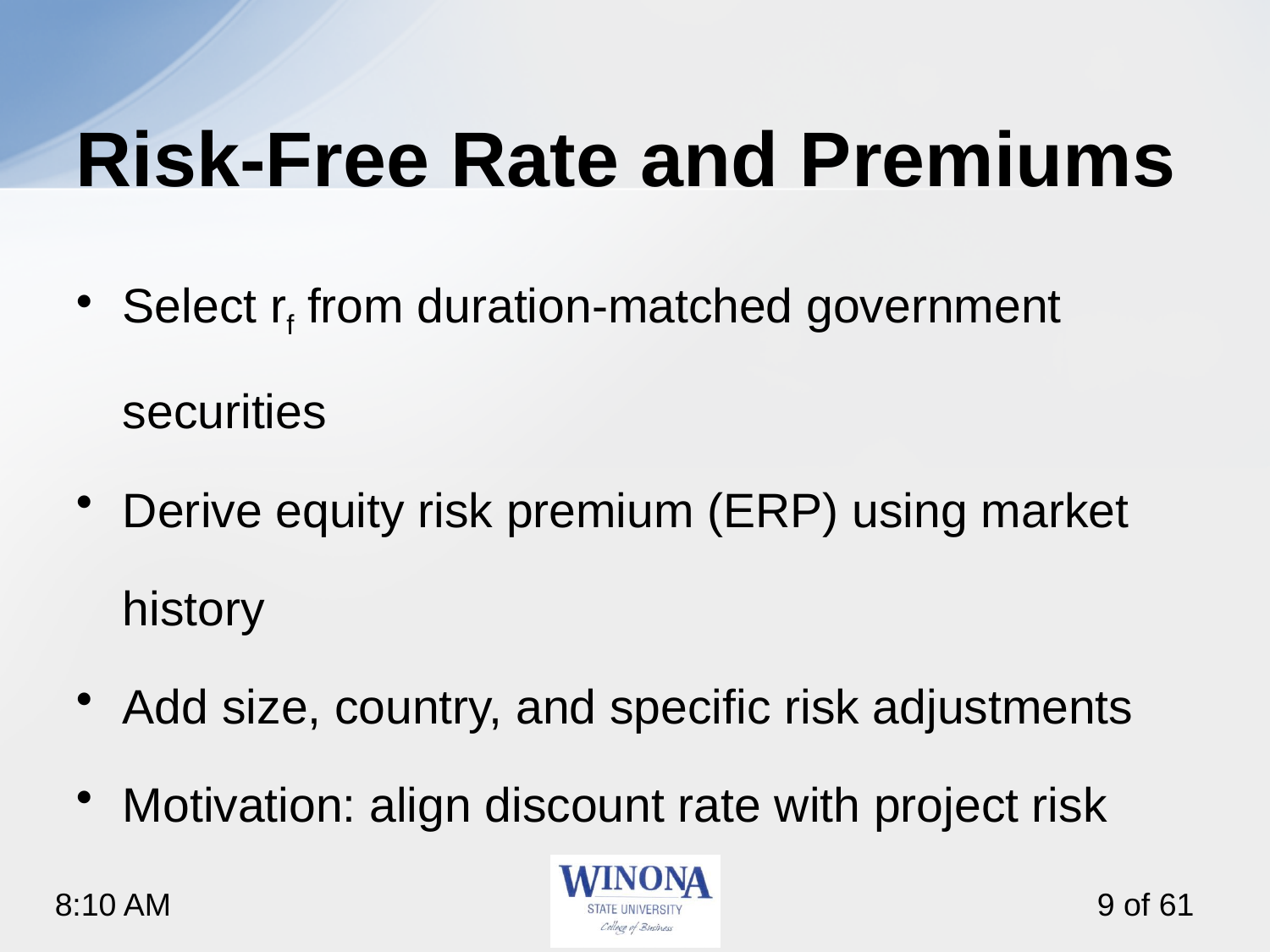

# Risk‑Free Rate and Premiums
Select rf from duration‑matched government securities
Derive equity risk premium (ERP) using market history
Add size, country, and specific risk adjustments
Motivation: align discount rate with project risk